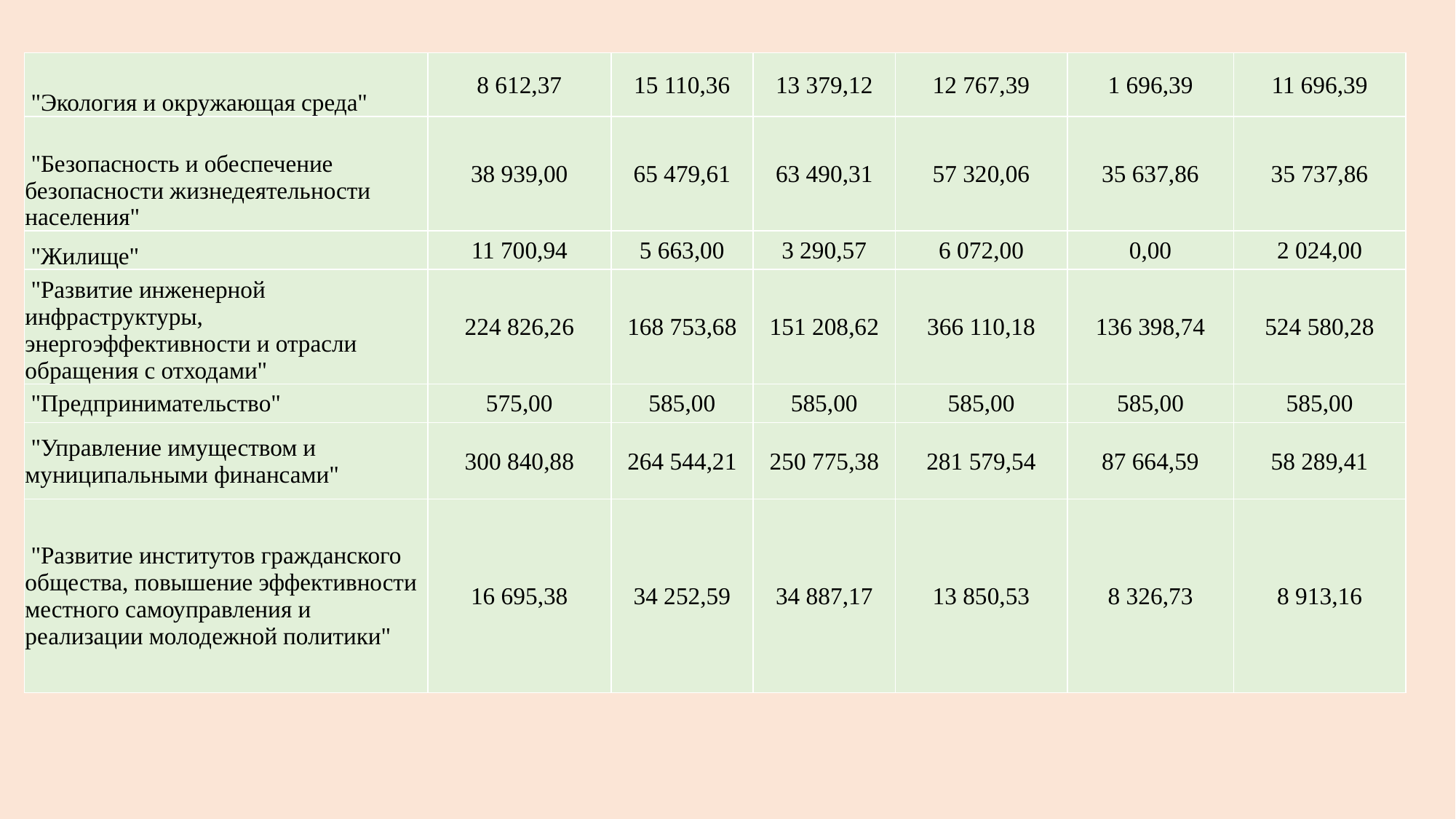

| "Экология и окружающая среда" | 8 612,37 | 15 110,36 | 13 379,12 | 12 767,39 | 1 696,39 | 11 696,39 |
| --- | --- | --- | --- | --- | --- | --- |
| "Безопасность и обеспечение безопасности жизнедеятельности населения" | 38 939,00 | 65 479,61 | 63 490,31 | 57 320,06 | 35 637,86 | 35 737,86 |
| "Жилище" | 11 700,94 | 5 663,00 | 3 290,57 | 6 072,00 | 0,00 | 2 024,00 |
| "Развитие инженерной инфраструктуры, энергоэффективности и отрасли обращения с отходами" | 224 826,26 | 168 753,68 | 151 208,62 | 366 110,18 | 136 398,74 | 524 580,28 |
| "Предпринимательство" | 575,00 | 585,00 | 585,00 | 585,00 | 585,00 | 585,00 |
| "Управление имуществом и муниципальными финансами" | 300 840,88 | 264 544,21 | 250 775,38 | 281 579,54 | 87 664,59 | 58 289,41 |
| "Развитие институтов гражданского общества, повышение эффективности местного самоуправления и реализации молодежной политики" | 16 695,38 | 34 252,59 | 34 887,17 | 13 850,53 | 8 326,73 | 8 913,16 |